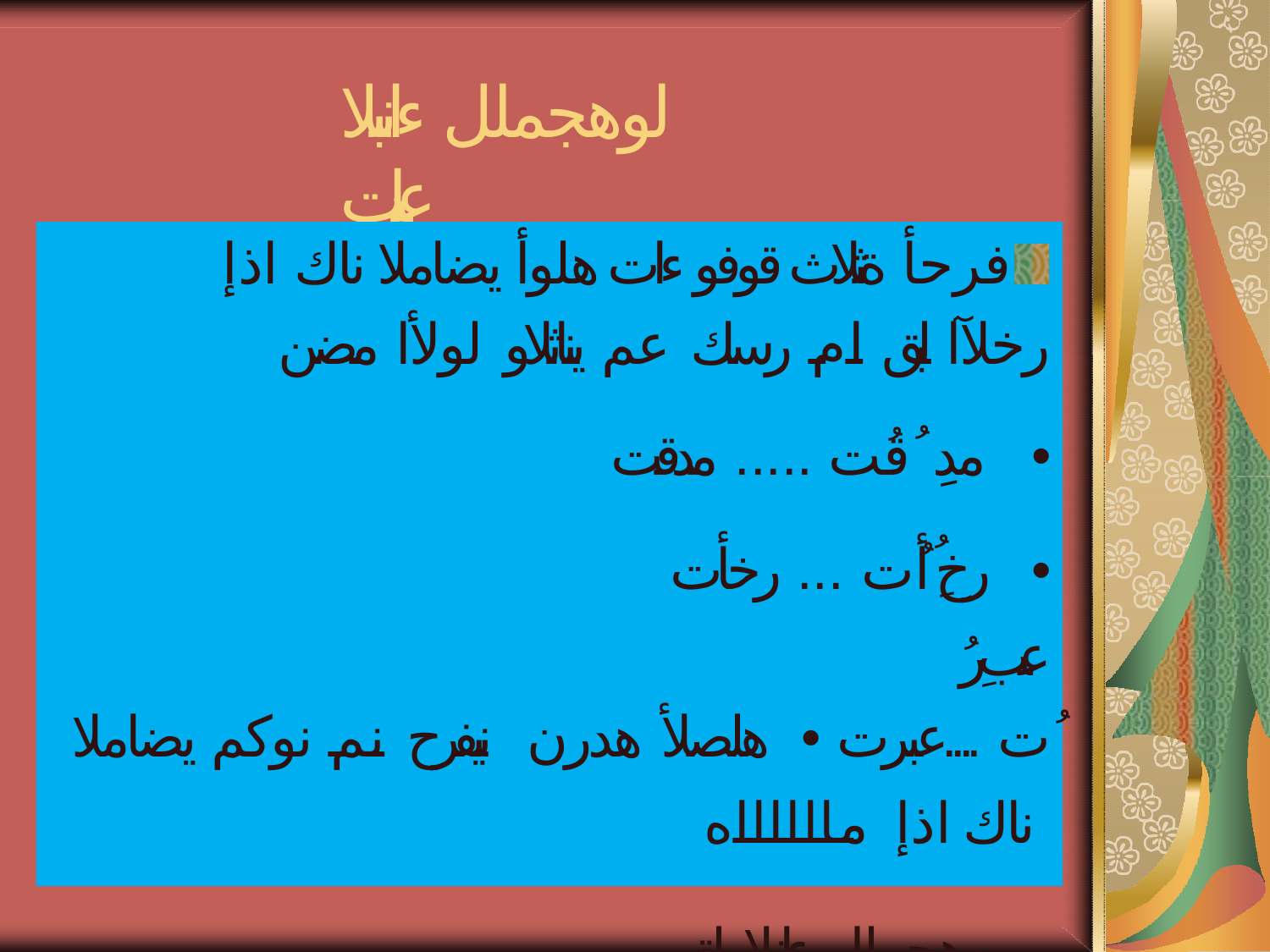

# لوهجملل ءانبلا عبات
فرحأ ةثلاث قوفو ءات هلوأ يضاملا ناك اذإ
رخلآا لبق                       ام رسك   عم يناثلاو   لولأا مضن
مدِ  ُقُت    ..... مدقت     •
رخِ  ُأُت  ... رخأت   •
عبِ رُ ُت ....عبرت •  هلصلأ  هدرن   نيفرح  نم نوكم يضاملا  ناك اذإ مااااااه
لوهجملل ءانبلا لبق
ج حُ ......... جح / د شُ ......دش